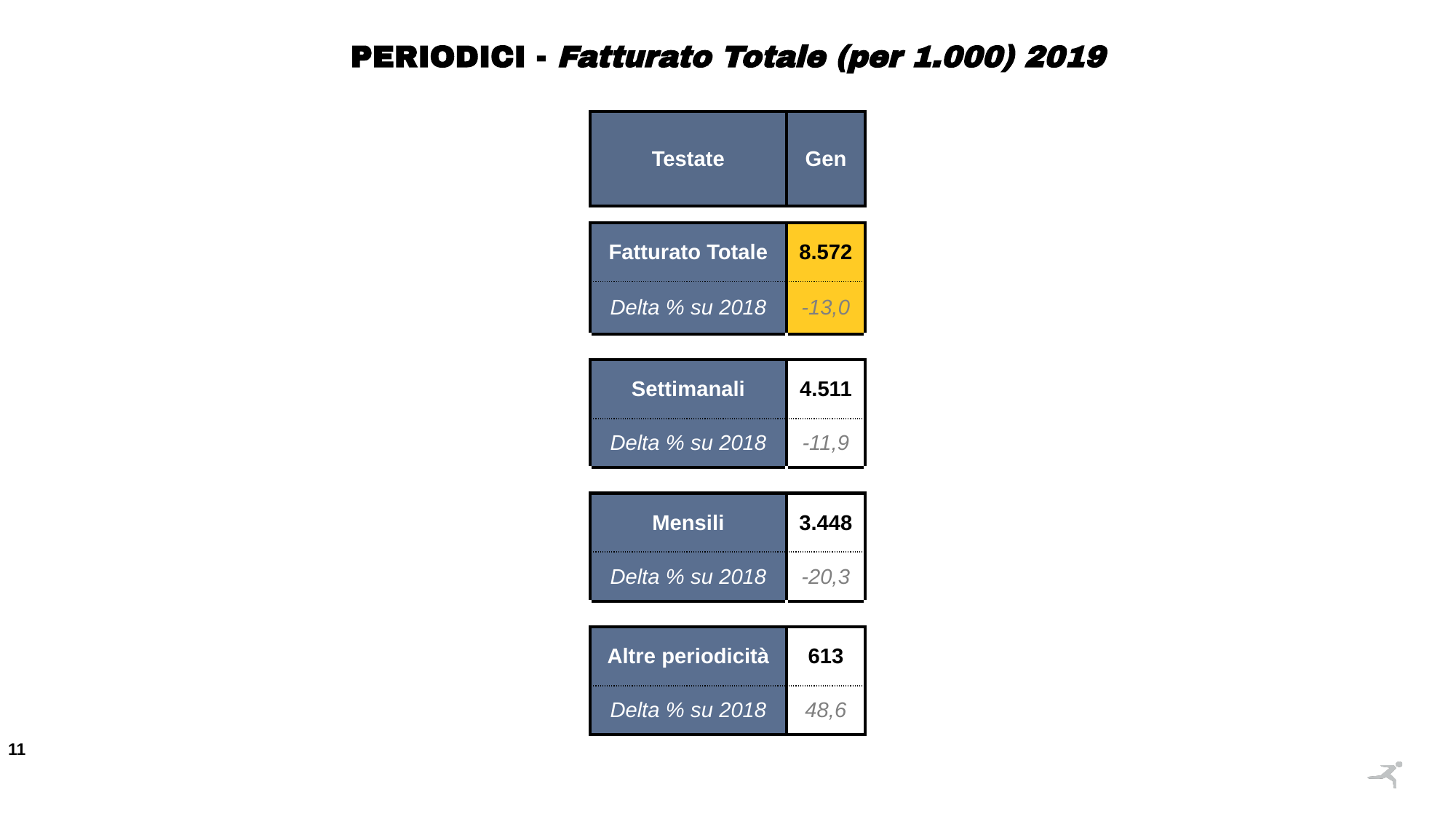

PERIODICI - Fatturato Totale (per 1.000) 2019
| Testate | Gen |
| --- | --- |
|  |  |
| Fatturato Totale | 8.572 |
| Delta % su 2018 | -13,0 |
|  |  |
| Settimanali | 4.511 |
| Delta % su 2018 | -11,9 |
|  |  |
| Mensili | 3.448 |
| Delta % su 2018 | -20,3 |
|  |  |
| Altre periodicità | 613 |
| Delta % su 2018 | 48,6 |